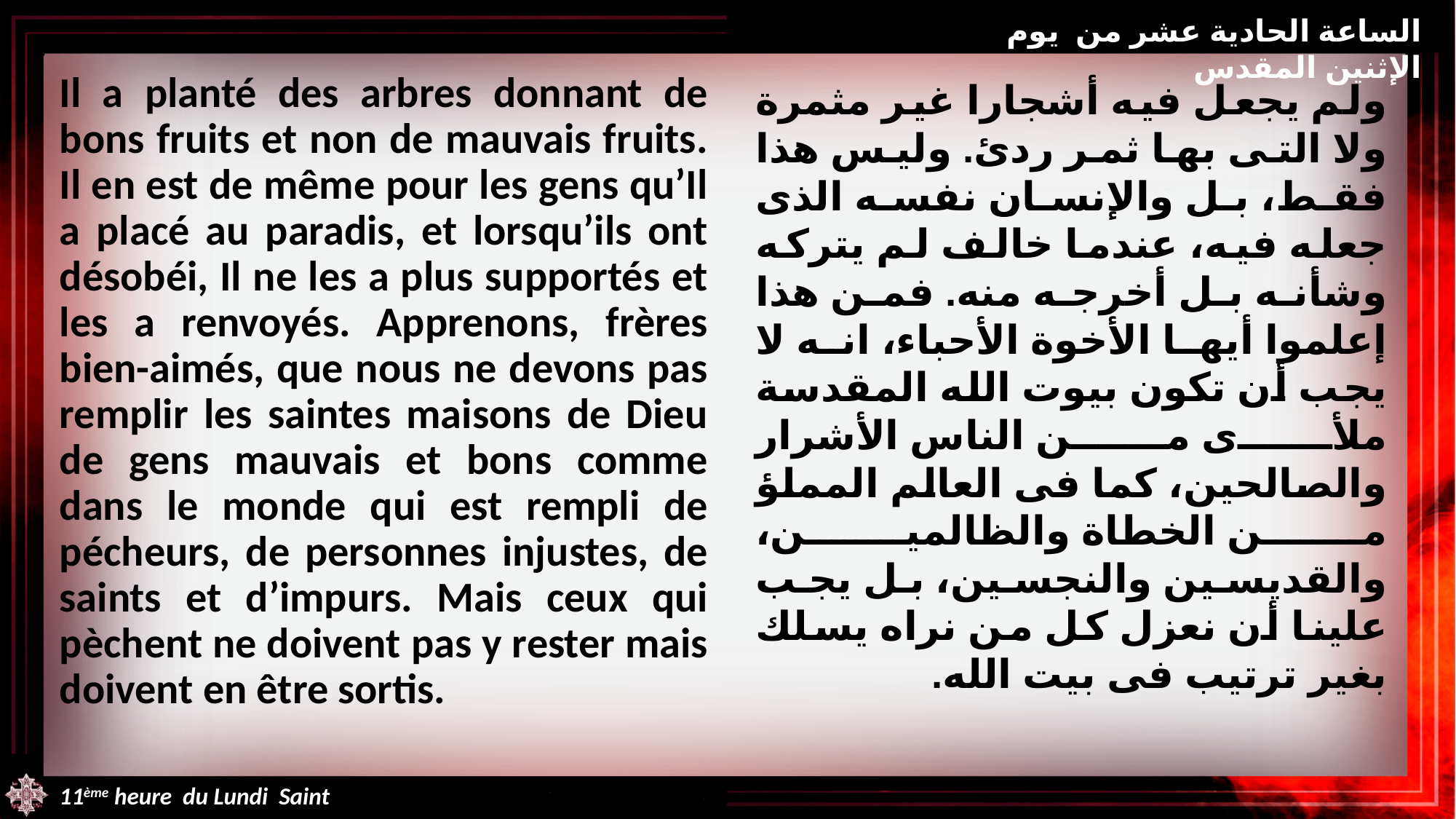

الساعة الحادية عشر من  يوم الإثنين المقدس
Il a planté des arbres donnant de bons fruits et non de mauvais fruits. Il en est de même pour les gens qu’Il a placé au paradis, et lorsqu’ils ont désobéi, Il ne les a plus supportés et les a renvoyés. Apprenons, frères bien-aimés, que nous ne devons pas remplir les saintes maisons de Dieu de gens mauvais et bons comme dans le monde qui est rempli de pécheurs, de personnes injustes, de saints et d’impurs. Mais ceux qui pèchent ne doivent pas y rester mais doivent en être sortis.
ولم يجعل فيه أشجارا غير مثمرة ولا التى بها ثمر ردئ. وليس هذا فقط، بل والإنسان نفسه الذى جعله فيه، عندما خالف لم يتركه وشأنه بل أخرجه منه. فمن هذا إعلموا أيها الأخوة الأحباء، انه لا يجب أن تكون بيوت الله المقدسة ملأى من الناس الأشرار والصالحين، كما فى العالم المملؤ من الخطاة والظالمين، والقديسين والنجسين، بل يجب علينا أن نعزل كل من نراه يسلك بغير ترتيب فى بيت الله.

11ème heure  du Lundi  Saint